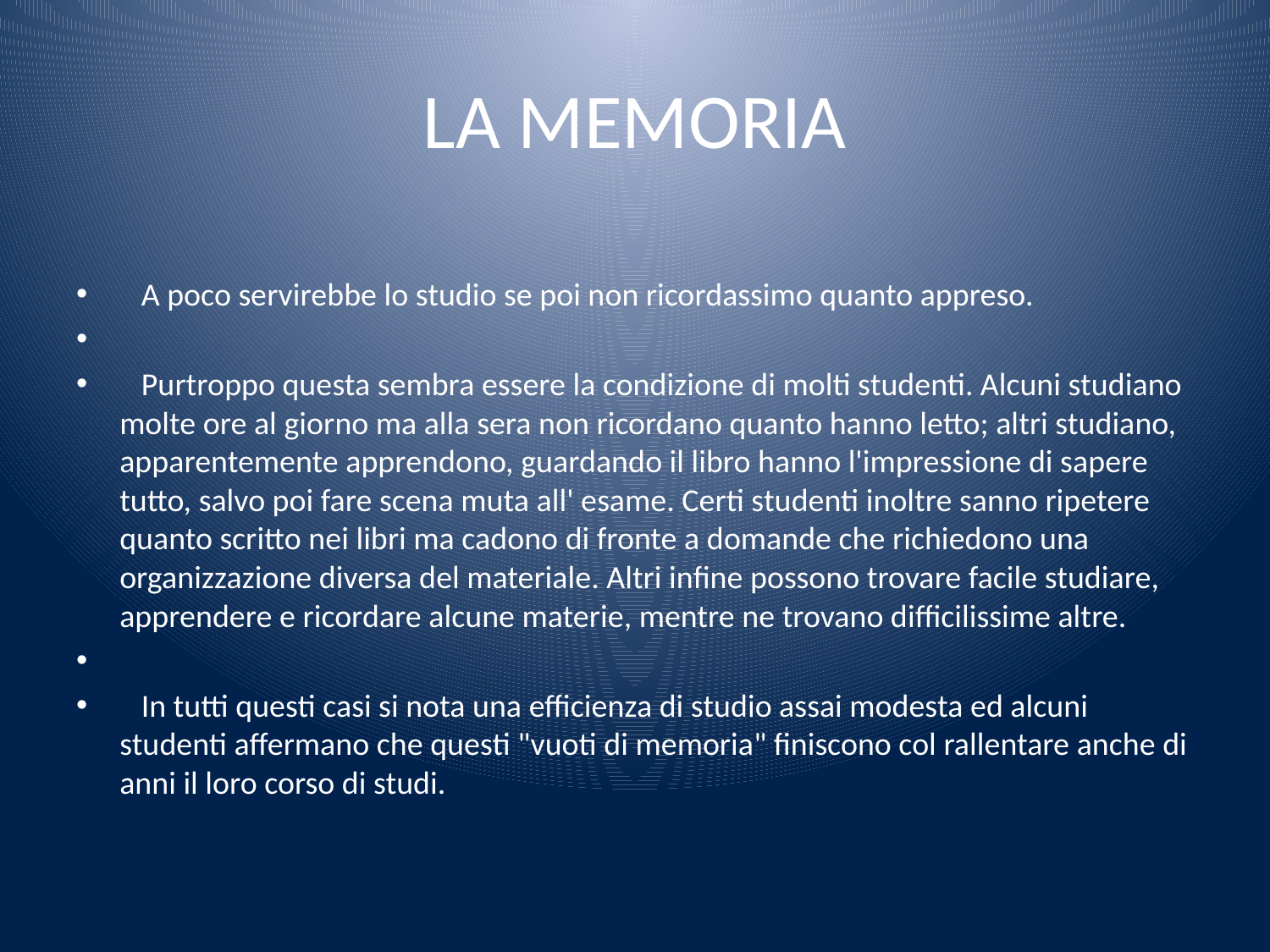

# LA MEMORIA

   A poco servirebbe lo studio se poi non ricordassimo quanto appreso.

   Purtroppo questa sembra essere la condizione di molti studenti. Alcuni studiano molte ore al giorno ma alla sera non ricordano quanto hanno letto; altri studiano, apparentemente apprendono, guardando il libro hanno l'impressione di sapere tutto, salvo poi fare scena muta all' esame. Certi studenti inoltre sanno ripetere quanto scritto nei libri ma cadono di fronte a domande che richiedono una organizzazione diversa del materiale. Altri infine possono trovare facile studiare, apprendere e ricordare alcune materie, mentre ne trovano difficilissime altre.

   In tutti questi casi si nota una efficienza di studio assai modesta ed alcuni studenti affermano che questi "vuoti di memoria" finiscono col rallentare anche di anni il loro corso di studi.